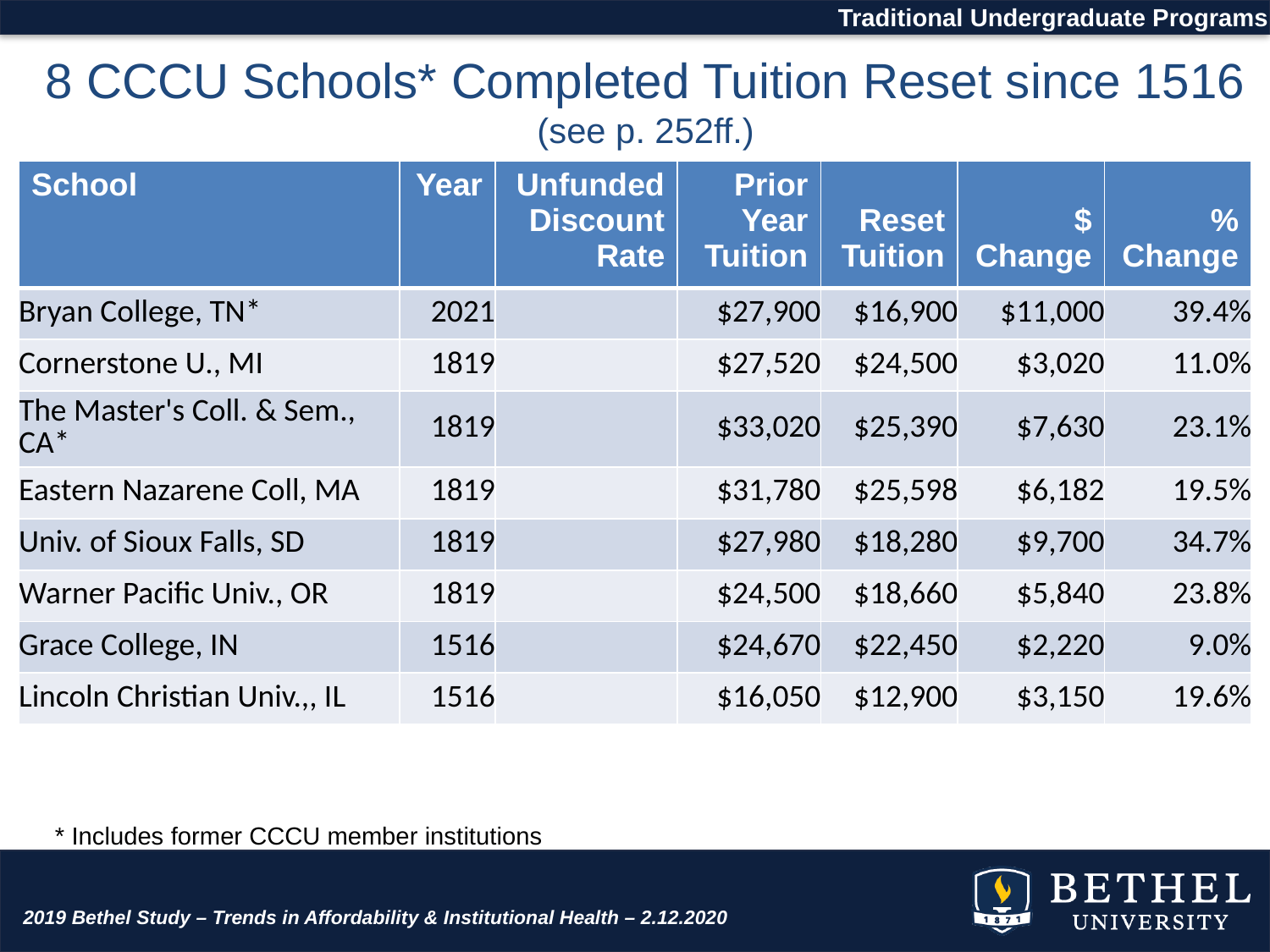

Traditional Undergraduate Programs
# 8 CCCU Schools* Completed Tuition Reset since 1516 (see p. 252ff.)
| School | Year | Unfunded Discount Rate | Prior Year Tuition | Reset Tuition | $ Change | % Change |
| --- | --- | --- | --- | --- | --- | --- |
| Bryan College, TN\* | 2021 |  | $27,900 | $16,900 | $11,000 | 39.4% |
| Cornerstone U., MI | 1819 |  | $27,520 | $24,500 | $3,020 | 11.0% |
| The Master's Coll. & Sem., CA\* | 1819 |  | $33,020 | $25,390 | $7,630 | 23.1% |
| Eastern Nazarene Coll, MA | 1819 |  | $31,780 | $25,598 | $6,182 | 19.5% |
| Univ. of Sioux Falls, SD | 1819 |  | $27,980 | $18,280 | $9,700 | 34.7% |
| Warner Pacific Univ., OR | 1819 |  | $24,500 | $18,660 | $5,840 | 23.8% |
| Grace College, IN | 1516 |  | $24,670 | $22,450 | $2,220 | 9.0% |
| Lincoln Christian Univ.,, IL | 1516 |  | $16,050 | $12,900 | $3,150 | 19.6% |
* Includes former CCCU member institutions
2019 Bethel Study – Trends in Affordability & Institutional Health – 2.12.2020